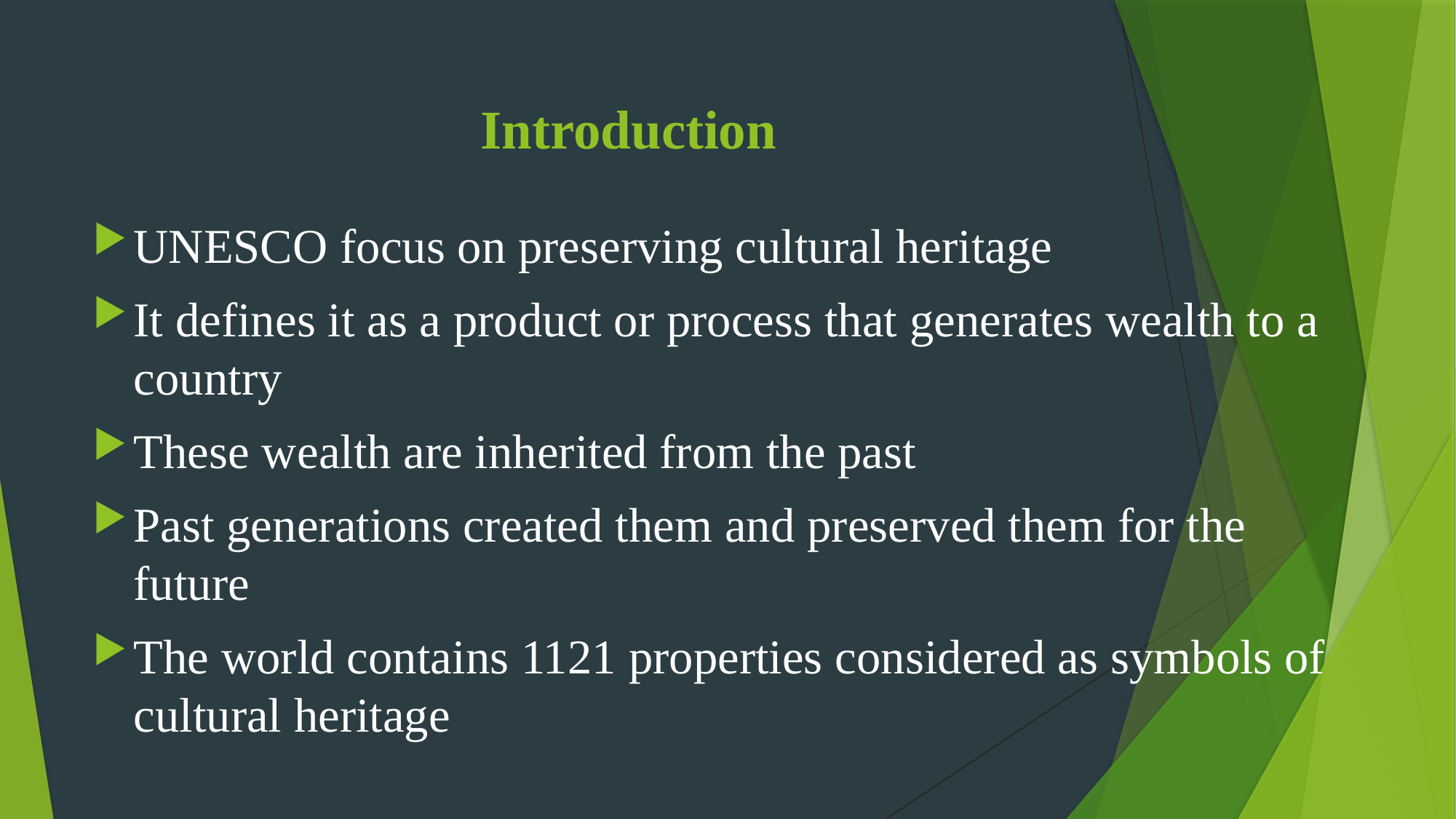

# Introduction
UNESCO focus on preserving cultural heritage
It defines it as a product or process that generates wealth to a country
These wealth are inherited from the past
Past generations created them and preserved them for the future
The world contains 1121 properties considered as symbols of cultural heritage